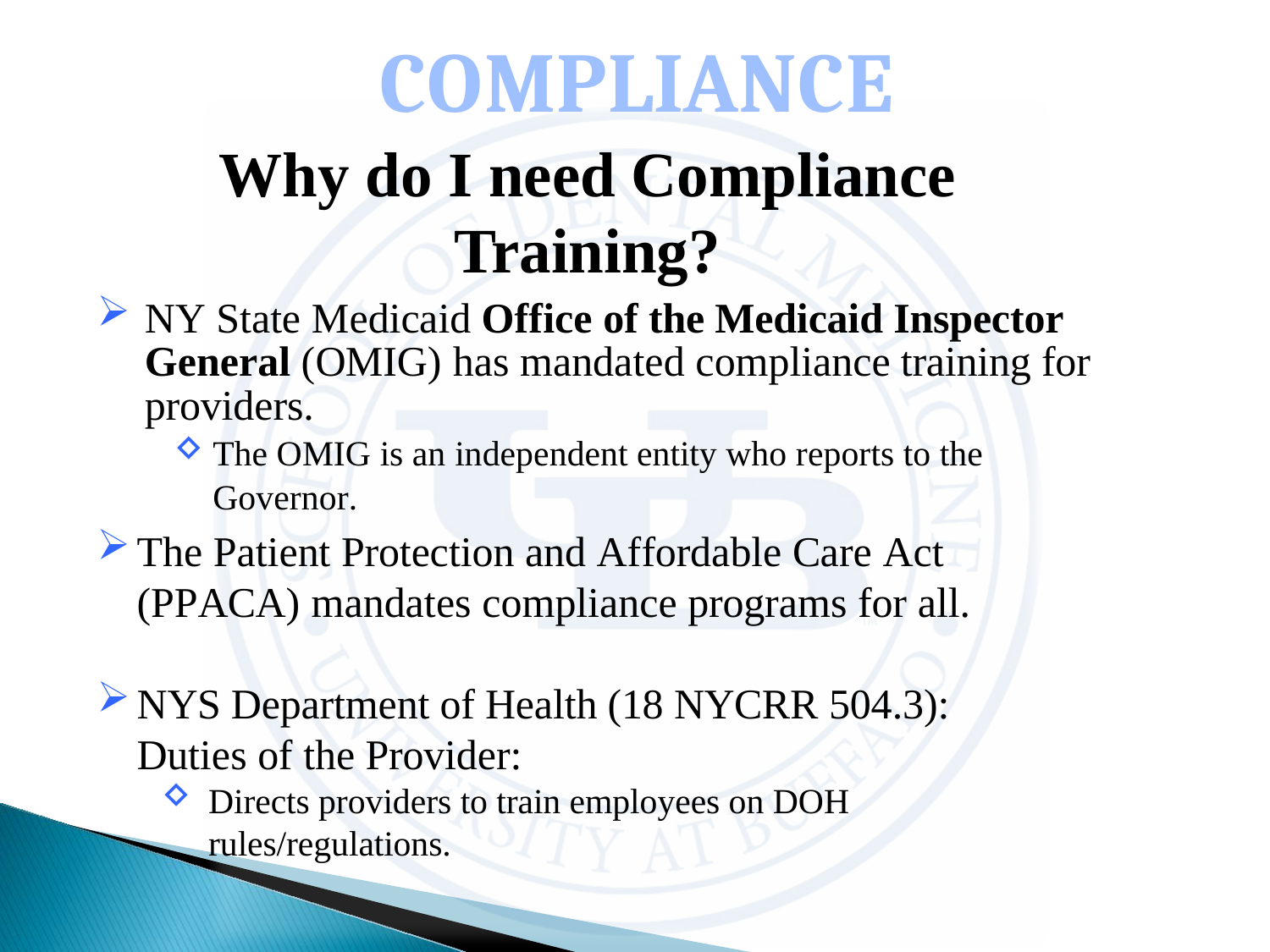

Why do I need Compliance Training?
# NY State Medicaid Office of the Medicaid Inspector General (OMIG) has mandated compliance training for providers.
The OMIG is an independent entity who reports to the Governor.
The Patient Protection and Affordable Care Act (PPACA) mandates compliance programs for all.

NYS Department of Health (18 NYCRR 504.3):     Duties of the Provider:
Directs providers to train employees on DOH rules/regulations.